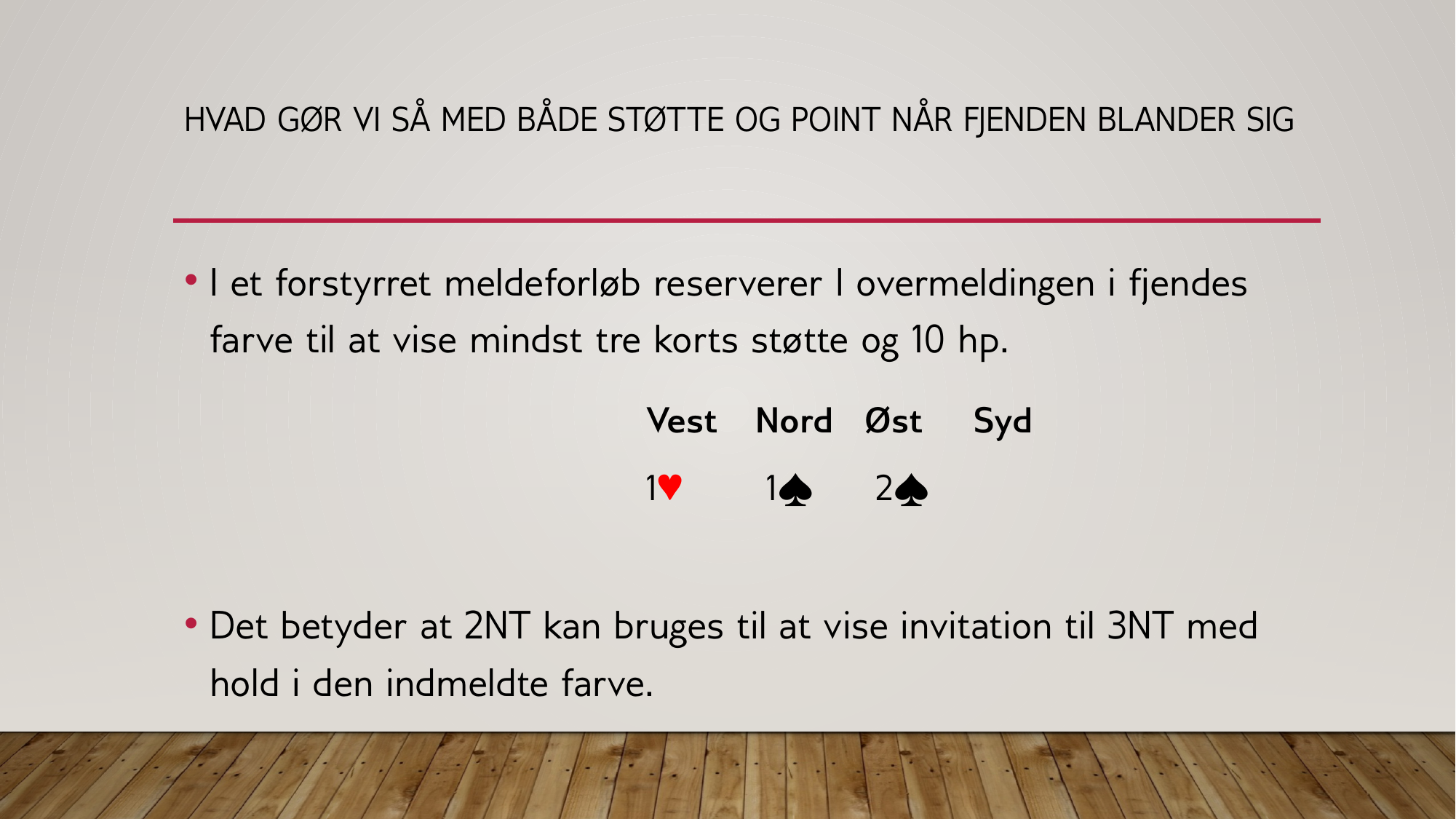

# Hvad gør vi så med både støtte og point når fjenden blander sig
I et forstyrret meldeforløb reserverer I overmeldingen i fjendes farve til at vise mindst tre korts støtte og 10 hp.

Det betyder at 2NT kan bruges til at vise invitation til 3NT med hold i den indmeldte farve.

Vest	Nord	Øst	Syd
1♥ 	 1♠︎ 	 2♠︎